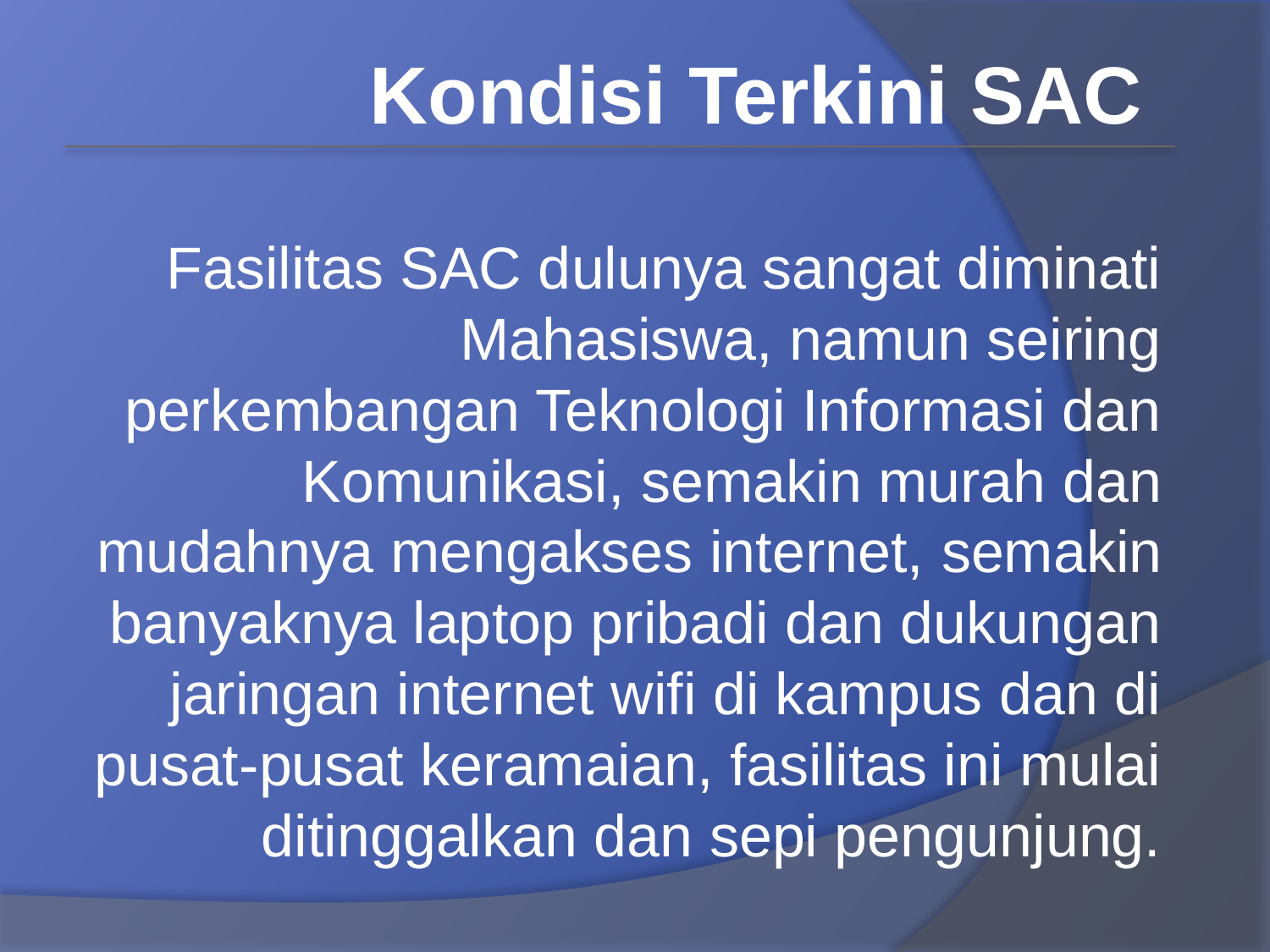

Kondisi Terkini SAC
Fasilitas SAC dulunya sangat diminati Mahasiswa, namun seiring perkembangan Teknologi Informasi dan Komunikasi, semakin murah dan mudahnya mengakses internet, semakin banyaknya laptop pribadi dan dukungan jaringan internet wifi di kampus dan di pusat-pusat keramaian, fasilitas ini mulai ditinggalkan dan sepi pengunjung.